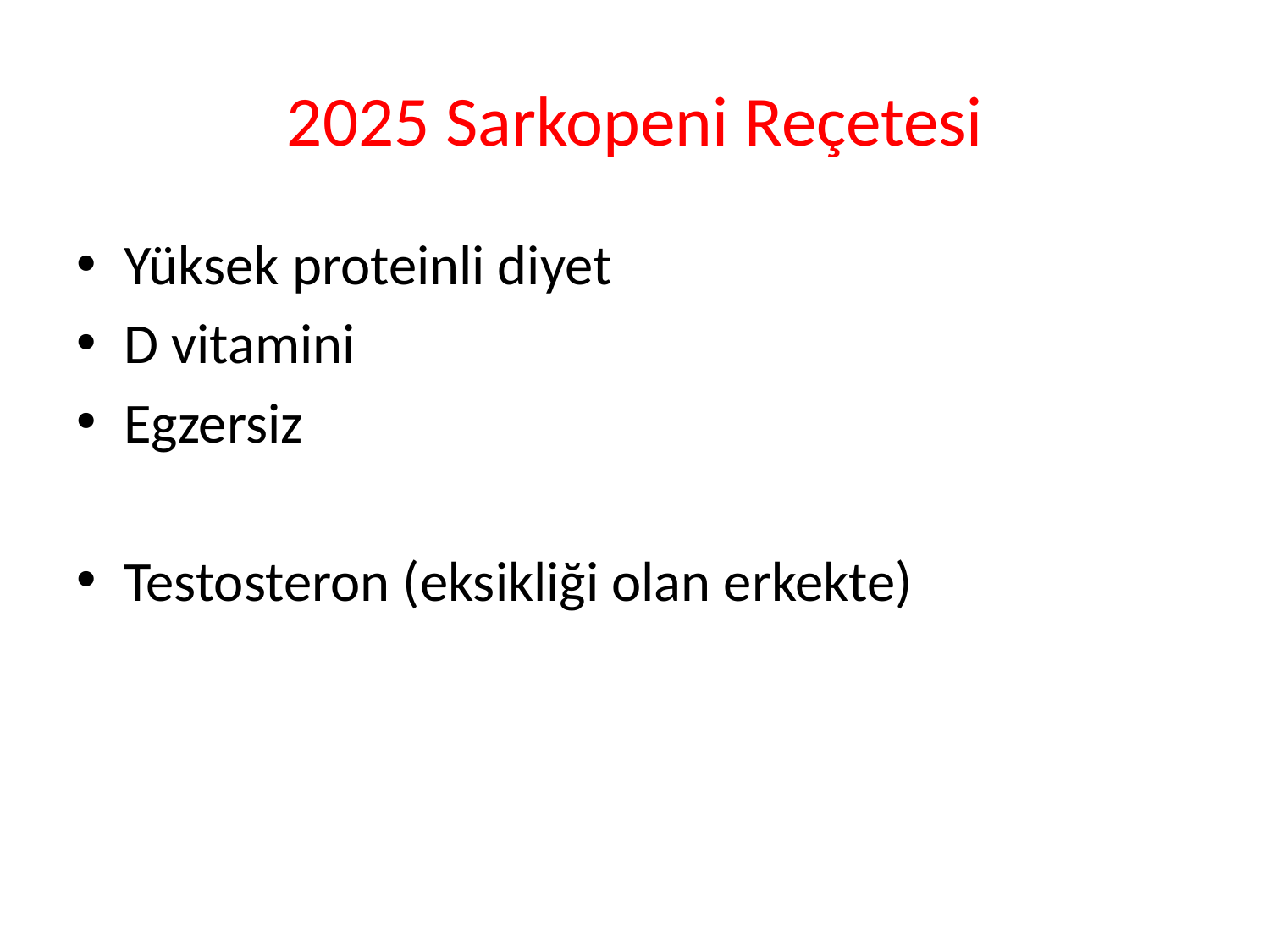

# 2025 Sarkopeni Reçetesi
Yüksek proteinli diyet
D vitamini
Egzersiz

Testosteron (eksikliği olan erkekte)